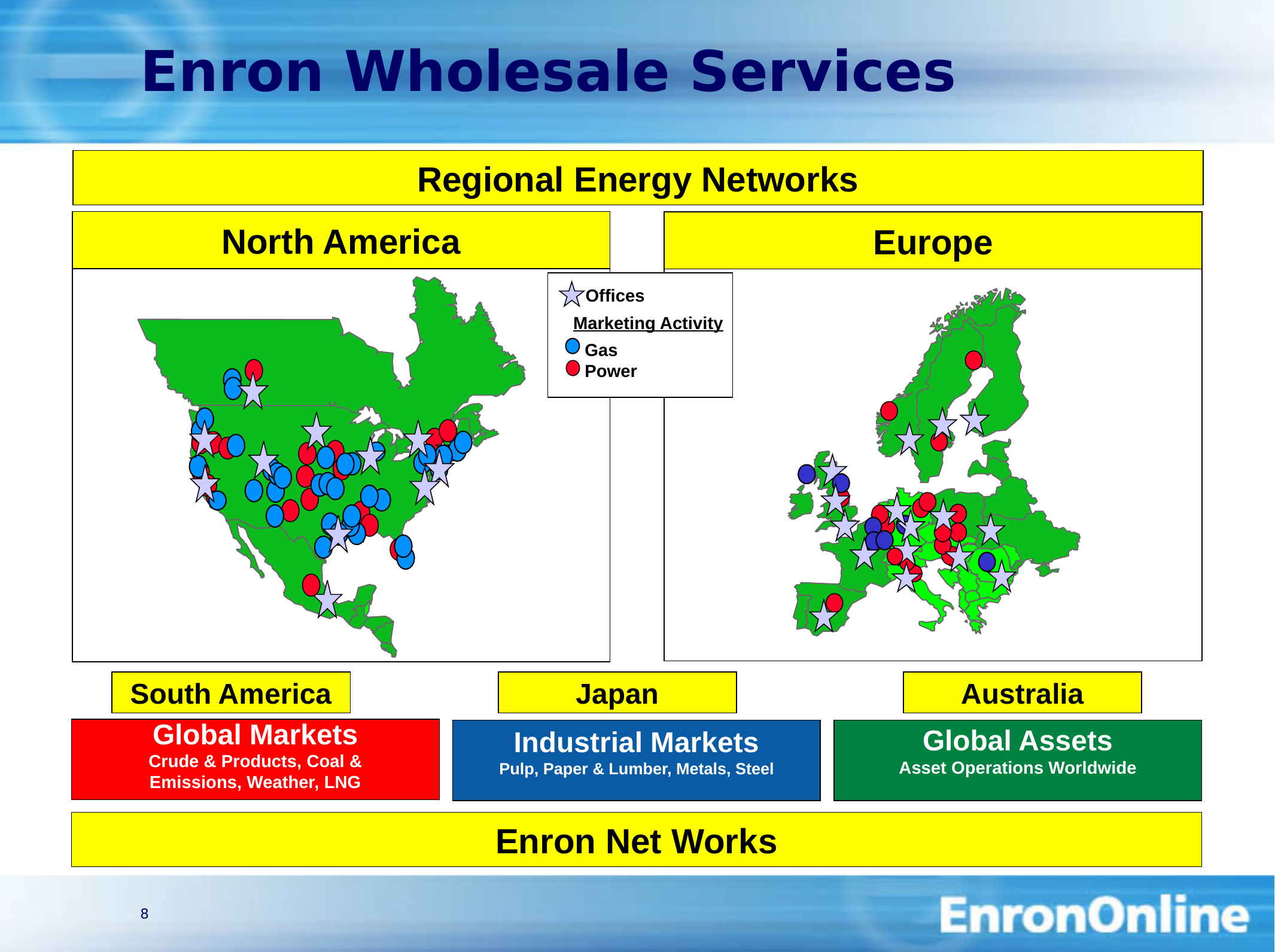

8
# Enron Wholesale Services
Regional Energy Networks
North America
Europe

Offices

Power
Marketing Activity
Gas
Power

South America
Japan
Australia
Global Markets
Crude & Products, Coal & Emissions, Weather, LNG

Industrial Markets
Pulp, Paper & Lumber, Metals, Steel

Global Assets
Asset Operations Worldwide

Enron Net Works